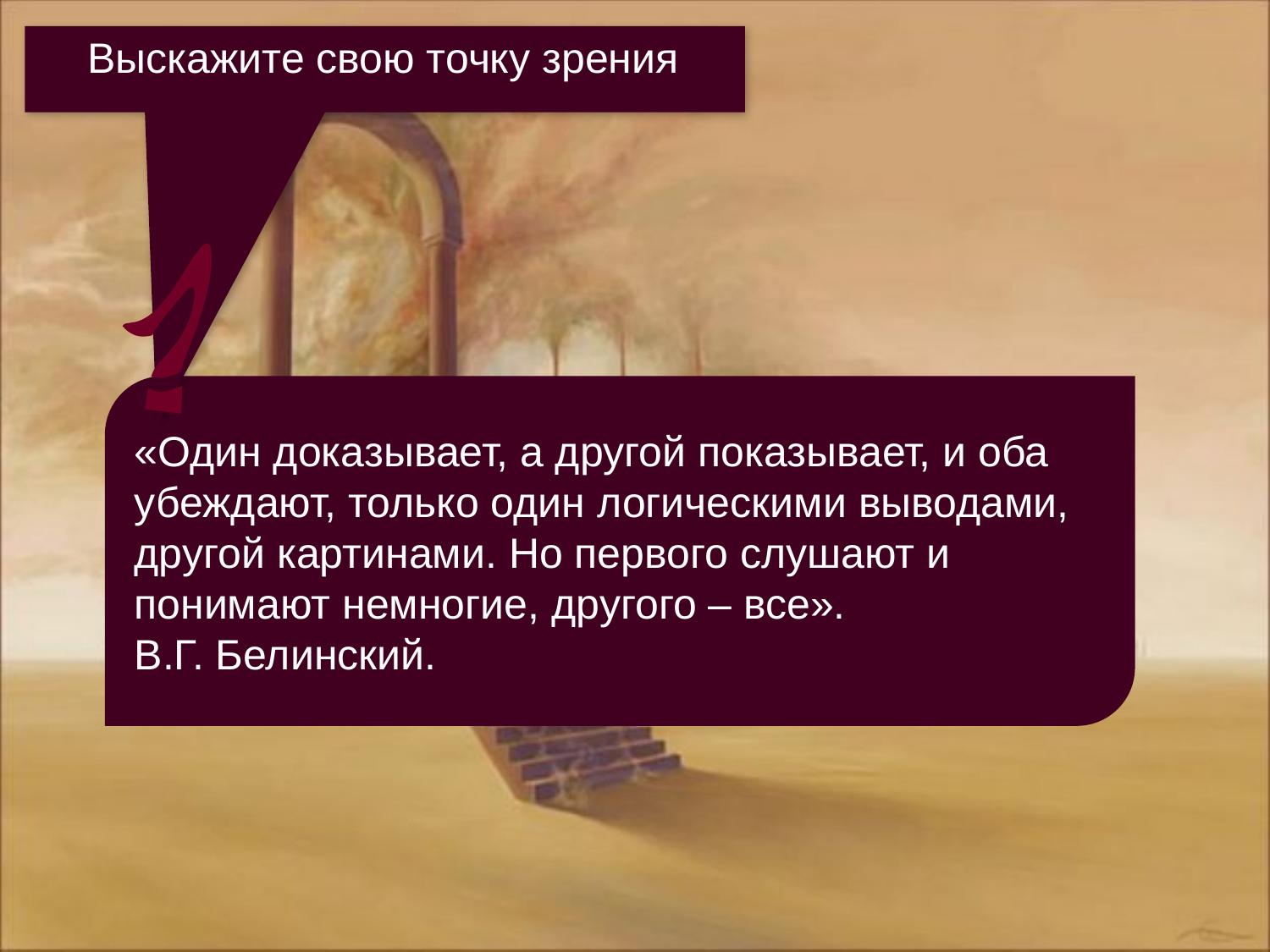

# Выскажите свою точку зрения
?
«Один доказывает, а другой показывает, и оба убеждают, только один логическими выводами, другой картинами. Но первого слушают и понимают немногие, другого – все».
В.Г. Белинский.